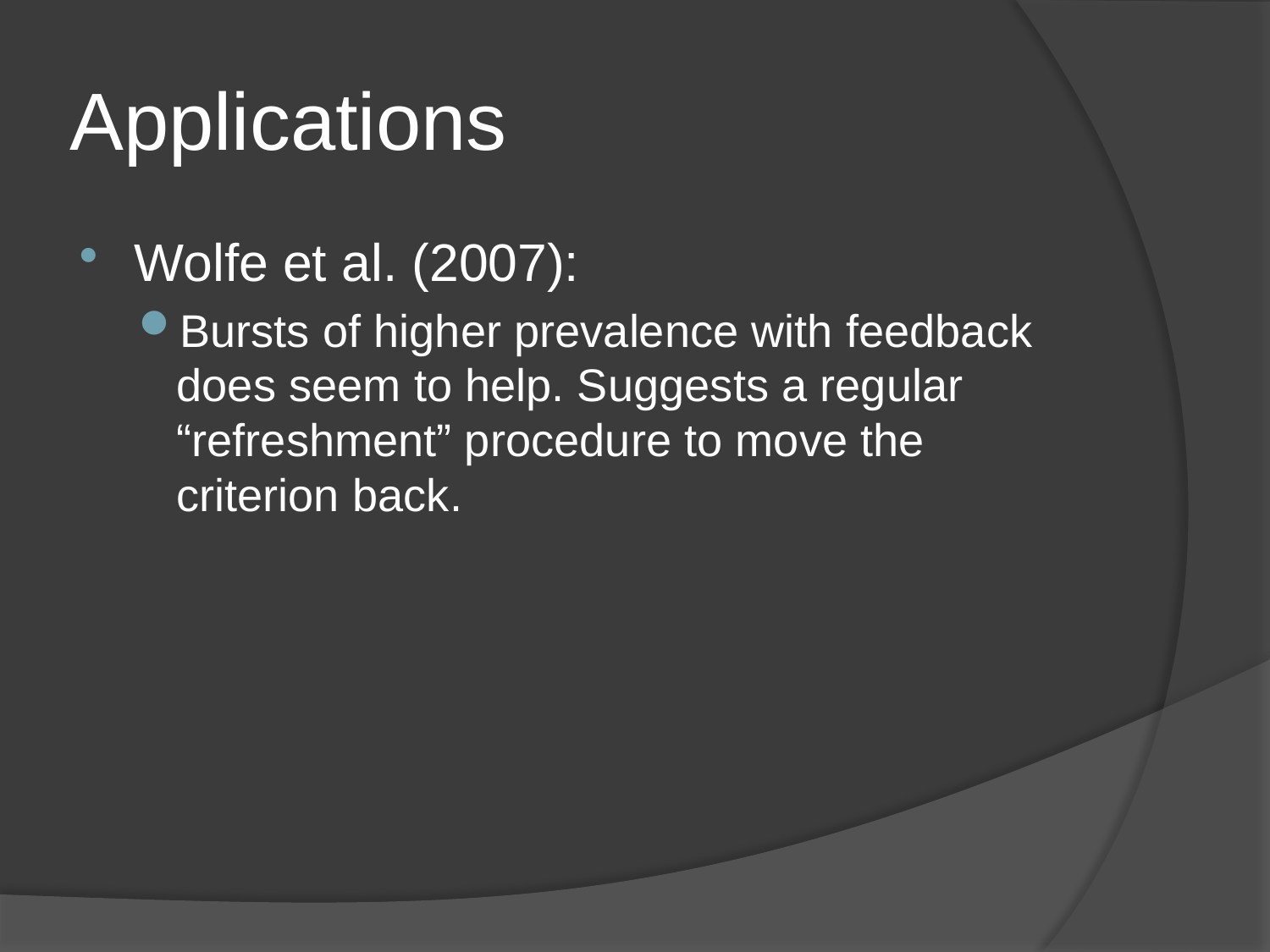

# Applications
Wolfe et al. (2007):
Bursts of higher prevalence with feedback does seem to help. Suggests a regular “refreshment” procedure to move the criterion back.